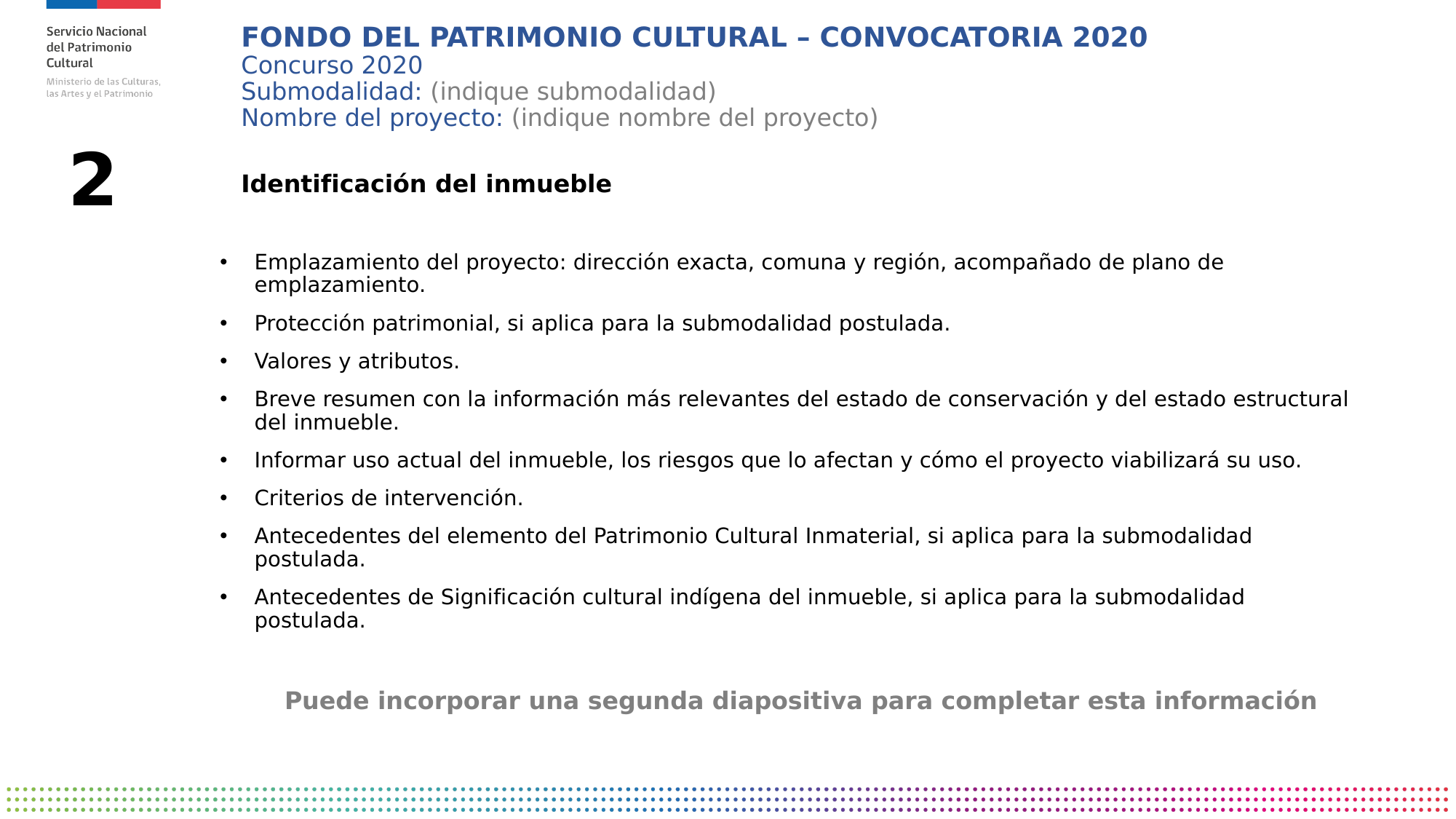

FONDO DEL PATRIMONIO CULTURAL – CONVOCATORIA 2020
Concurso 2020
Submodalidad: (indique submodalidad)
Nombre del proyecto: (indique nombre del proyecto)
2
Identificación del inmueble

Emplazamiento del proyecto: dirección exacta, comuna y región, acompañado de plano de emplazamiento.
Protección patrimonial, si aplica para la submodalidad postulada.
Valores y atributos.
Breve resumen con la información más relevantes del estado de conservación y del estado estructural del inmueble.
Informar uso actual del inmueble, los riesgos que lo afectan y cómo el proyecto viabilizará su uso.
Criterios de intervención.
Antecedentes del elemento del Patrimonio Cultural Inmaterial, si aplica para la submodalidad postulada.
Antecedentes de Significación cultural indígena del inmueble, si aplica para la submodalidad postulada.
Puede incorporar una segunda diapositiva para completar esta información